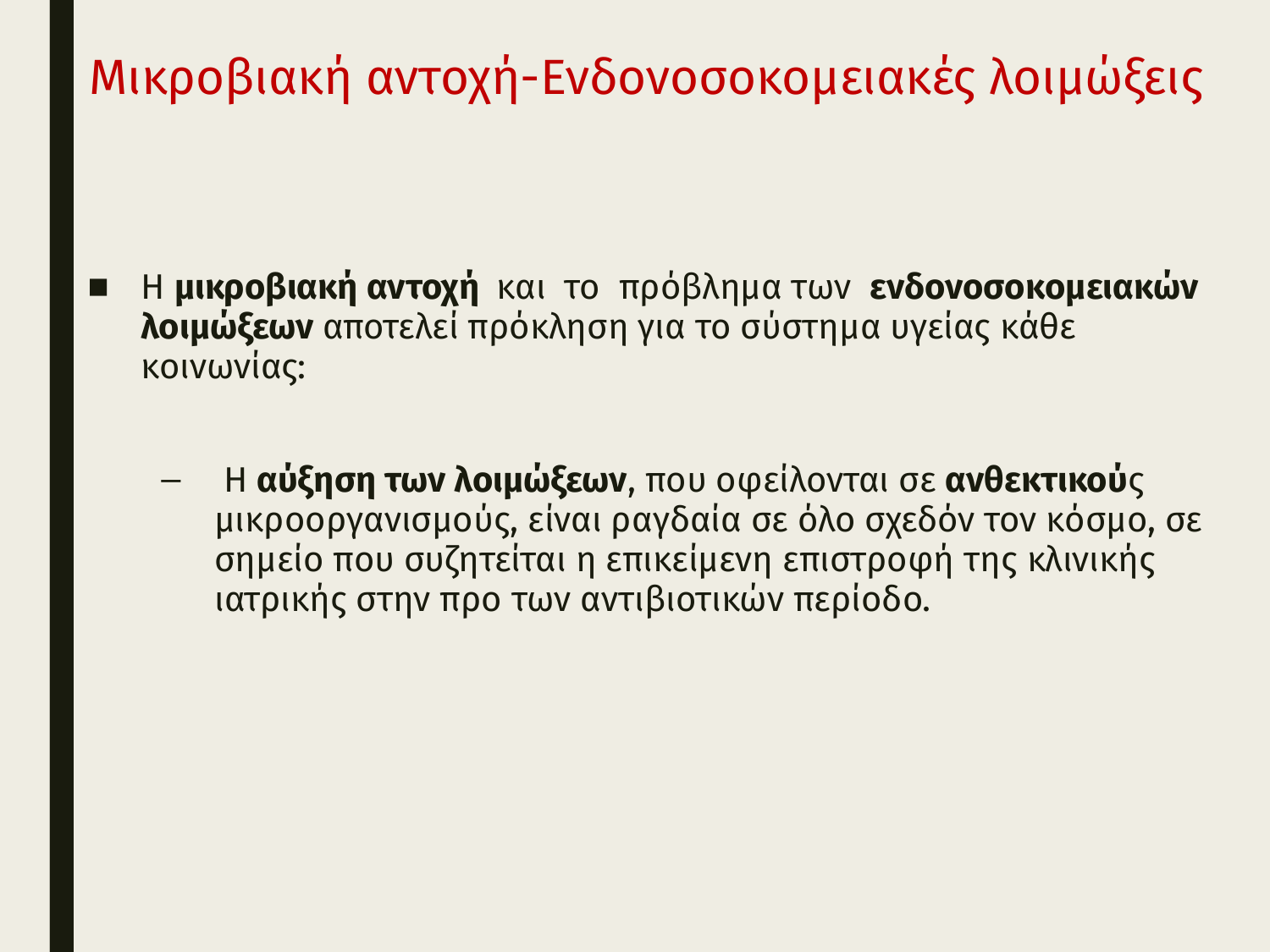

# Μικροβιακή αντοχή-Ενδονοσοκομειακές λοιμώξεις
Η μικροβιακή αντοχή  και  το  πρόβλημα των  ενδονοσοκομειακών λοιμώξεων αποτελεί πρόκληση για το σύστημα υγείας κάθε κοινωνίας:

 Η αύξηση των λοιμώξεων, που οφείλονται σε ανθεκτικούς μικροοργανισμούς, είναι ραγδαία σε όλο σχεδόν τον κόσμο, σε σημείο που συζητείται η επικείμενη επιστροφή της κλινικής ιατρικής στην προ των αντιβιοτικών περίοδο.